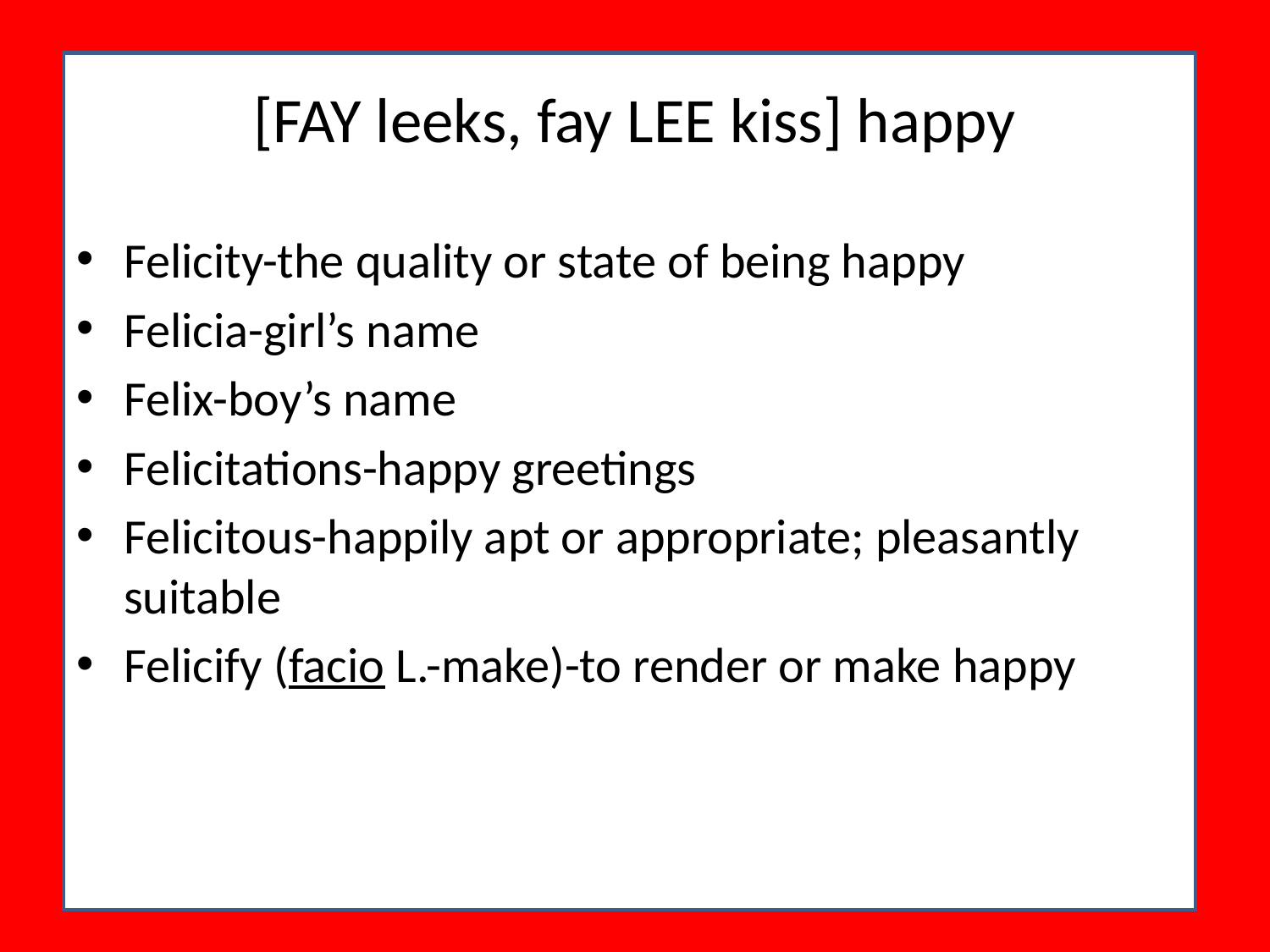

# [FAY leeks, fay LEE kiss] happy

Felicity-the quality or state of being happy
Felicia-girl’s name
Felix-boy’s name
Felicitations-happy greetings
Felicitous-happily apt or appropriate; pleasantly suitable
Felicify (facio L.-make)-to render or make happy